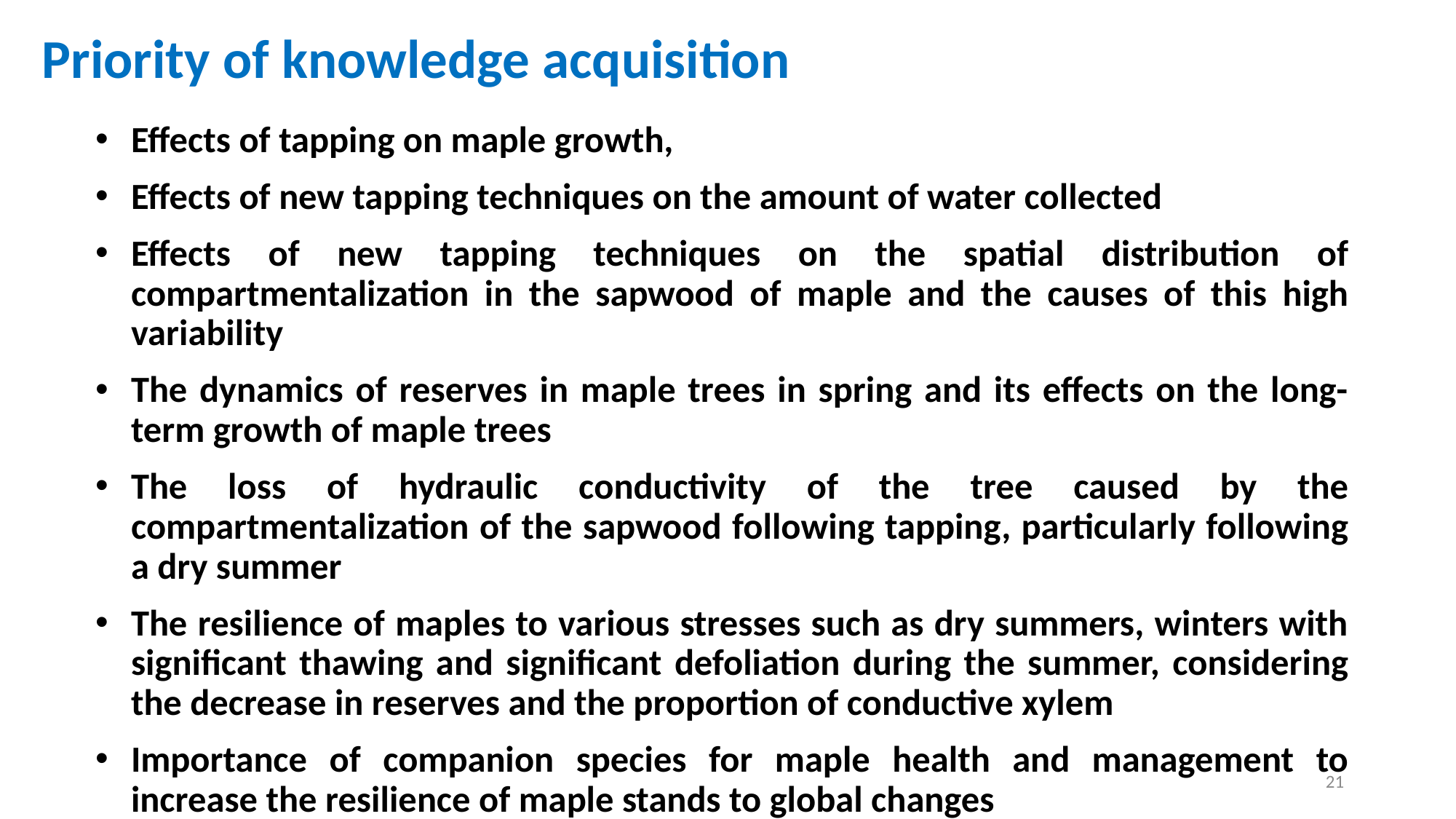

# Priority of knowledge acquisition
Effects of tapping on maple growth,
Effects of new tapping techniques on the amount of water collected
Effects of new tapping techniques on the spatial distribution of compartmentalization in the sapwood of maple and the causes of this high variability
The dynamics of reserves in maple trees in spring and its effects on the long-term growth of maple trees
The loss of hydraulic conductivity of the tree caused by the compartmentalization of the sapwood following tapping, particularly following a dry summer
The resilience of maples to various stresses such as dry summers, winters with significant thawing and significant defoliation during the summer, considering the decrease in reserves and the proportion of conductive xylem
Importance of companion species for maple health and management to increase the resilience of maple stands to global changes

21